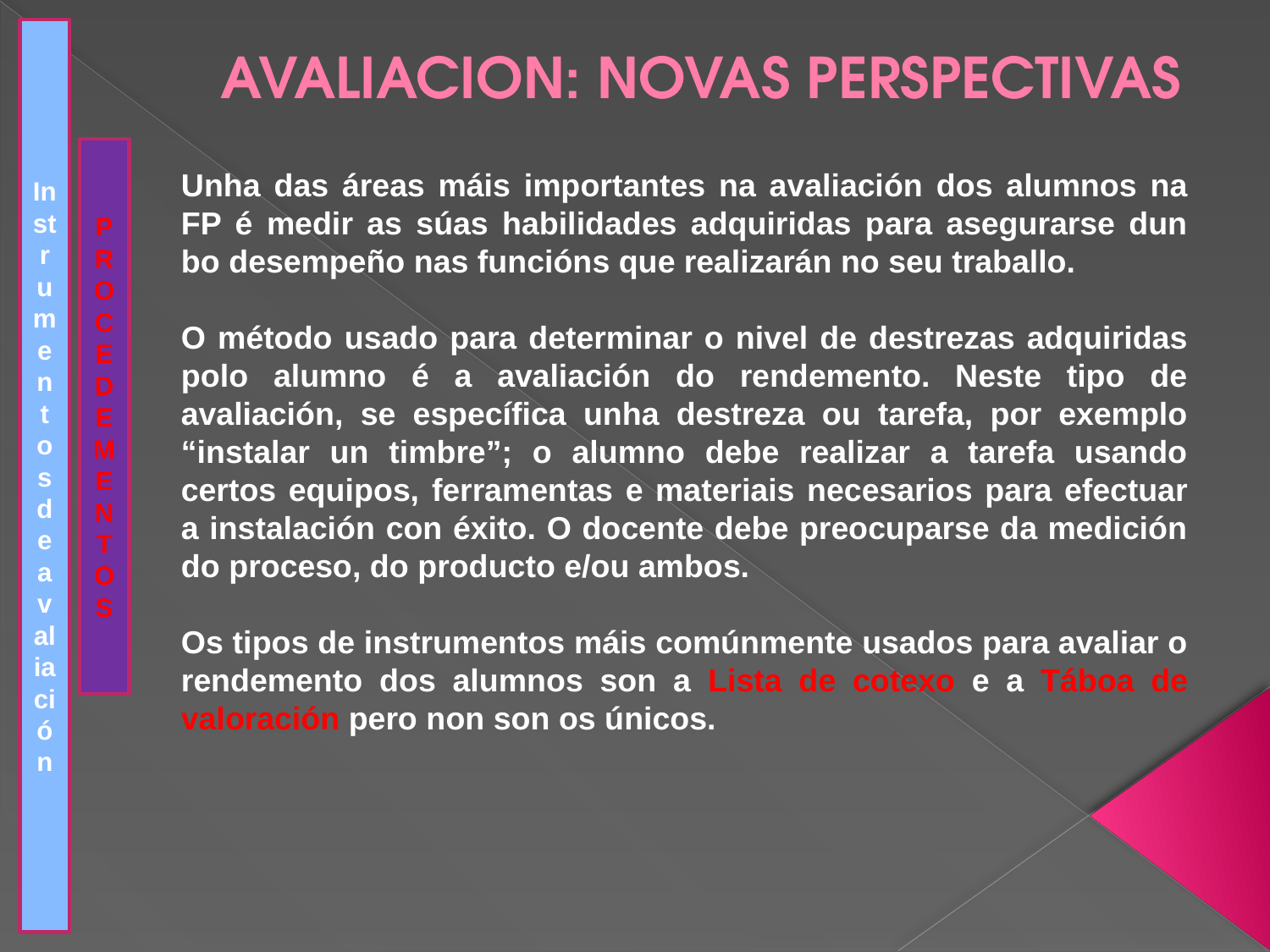

Instrumentos de avaliación
# AVALIACION: NOVAS PERSPECTIVAS
PROCEDEMENTOS
Unha das áreas máis importantes na avaliación dos alumnos na FP é medir as súas habilidades adquiridas para asegurarse dun bo desempeño nas funcións que realizarán no seu traballo.

O método usado para determinar o nivel de destrezas adquiridas polo alumno é a avaliación do rendemento. Neste tipo de avaliación, se específica unha destreza ou tarefa, por exemplo “instalar un timbre”; o alumno debe realizar a tarefa usando certos equipos, ferramentas e materiais necesarios para efectuar a instalación con éxito. O docente debe preocuparse da medición do proceso, do producto e/ou ambos.

Os tipos de instrumentos máis comúnmente usados para avaliar o rendemento dos alumnos son a Lista de cotexo e a Táboa de valoración pero non son os únicos.